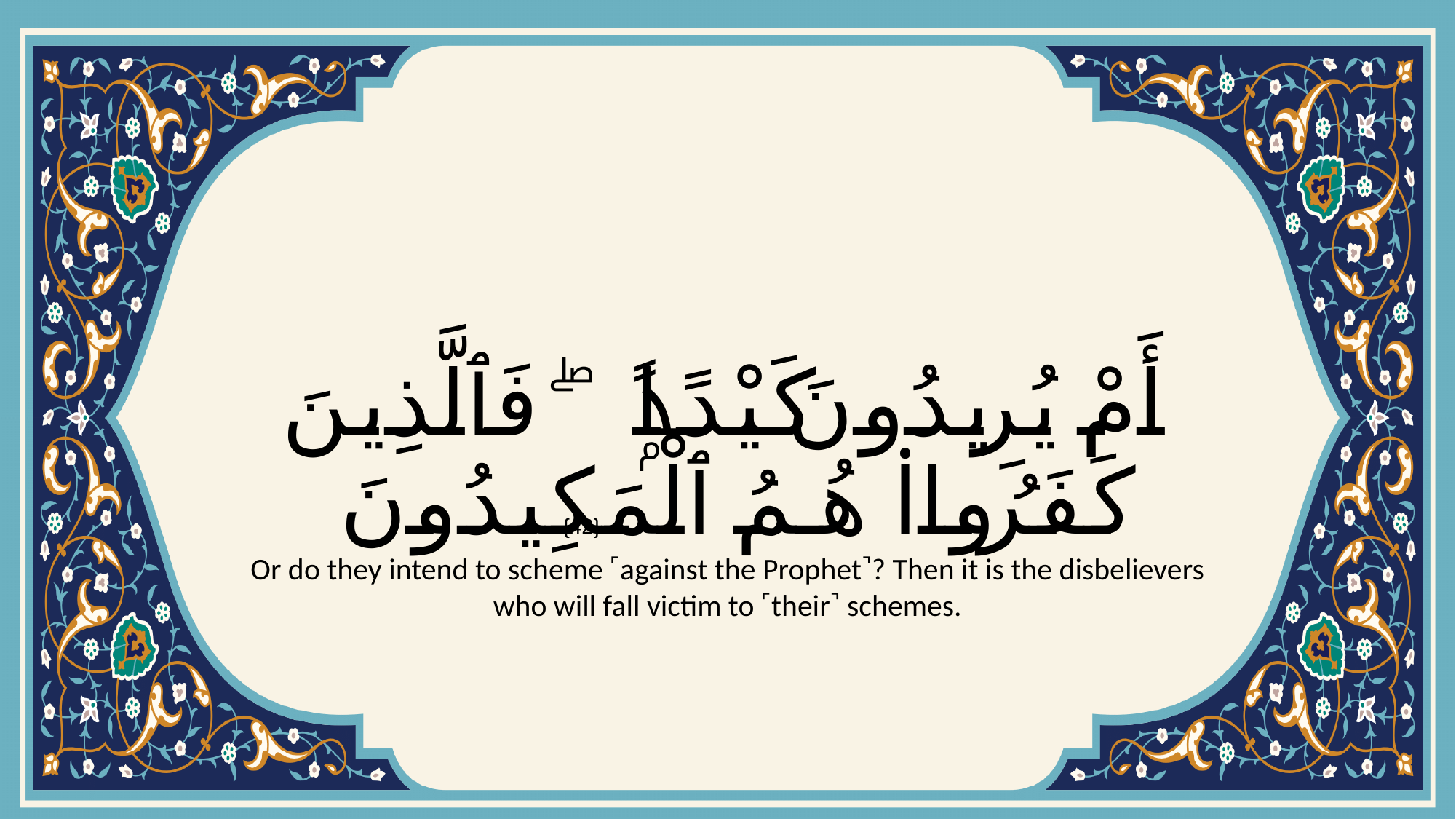

# أَمْ يُرِيدُونَ كَيْدًۭا ۖ فَٱلَّذِينَ كَفَرُوا۟ هُمُ ٱلْمَكِيدُونَ
{42}
Or do they intend to scheme ˹against the Prophet˺? Then it is the disbelievers who will fall victim to ˹their˺ schemes.